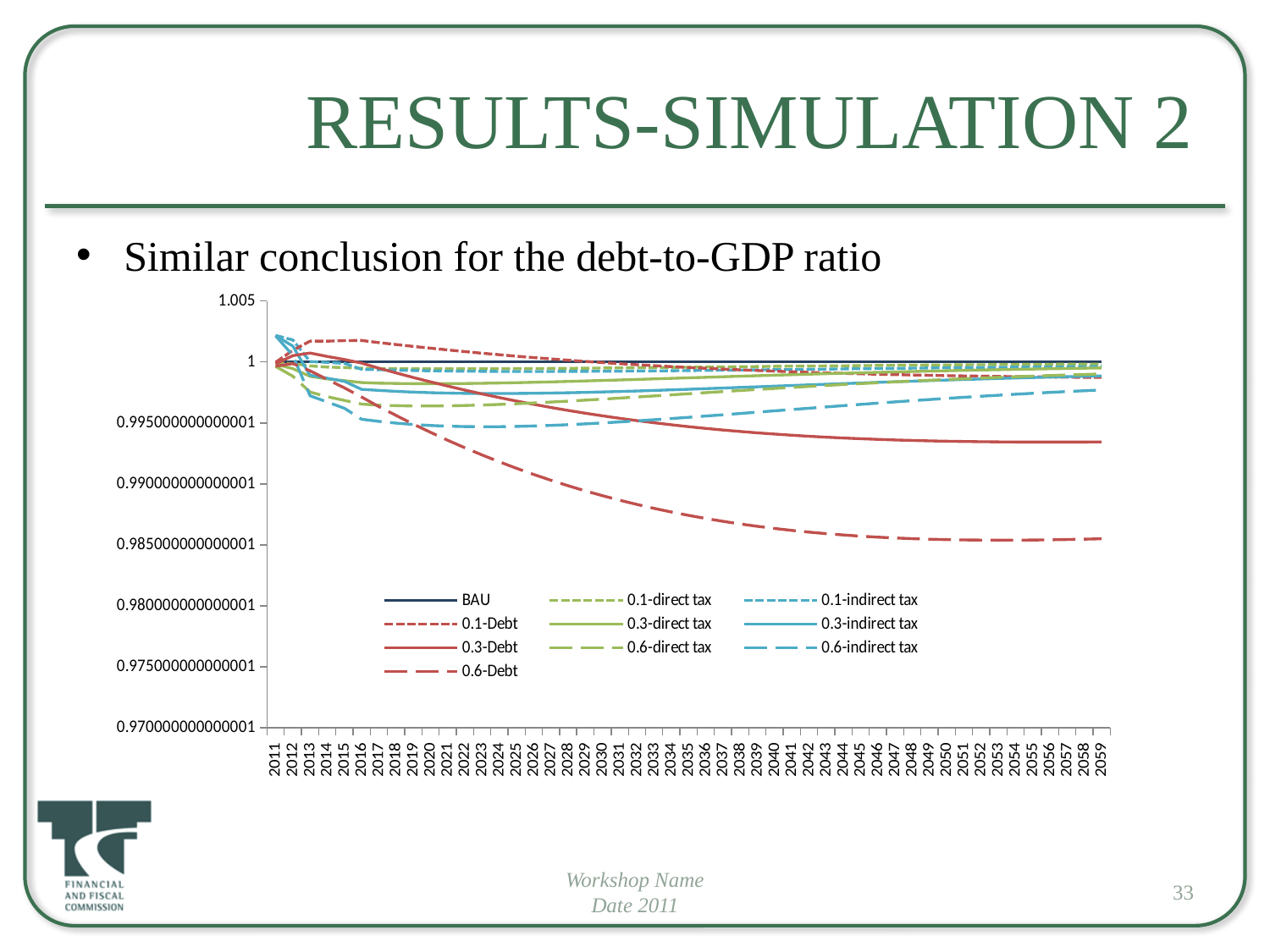

# Results-Simulation 2
Similar conclusion for the debt-to-GDP ratio

### Chart

| Category | BAU | 0.1-direct tax | 0.1-indirect tax | 0.1-Debt | 0.3-direct tax | 0.3-indirect tax | 0.3-Debt | 0.6-direct tax | 0.6-indirect tax | 0.6-Debt |
|---|---|---|---|---|---|---|---|---|---|---|
| 2011 | 1.0 | 0.9999335153194242 | 1.0021779828270387 | 0.9999739578703092 | 0.9998162445138228 | 1.002162694133225 | 0.9998469571123184 | 0.9996397080143299 | 1.002139039751492 | 0.9996558354804166 |
| 2012 | 1.0 | 0.9998682600417588 | 1.0018098456725981 | 1.0009530356140386 | 0.9994557109534903 | 1.0013074640682795 | 1.000521426686512 | 0.9988364441786883 | 1.0005532797979488 | 0.9998735573975703 |
| 2013 | 1.0 | 0.9996790391221374 | 1.0000311294013269 | 1.0017094923474776 | 0.9988221565849944 | 0.9989111874227218 | 1.0007379696900398 | 0.9975355674239531 | 0.9972308398587534 | 0.9992797038104434 |
| 2014 | 1.0 | 0.999582272189066 | 0.999971777110121 | 1.001708513286206 | 0.9986118449020512 | 0.9986723342634064 | 1.0004537533478088 | 0.9971549999441982 | 0.9967231826479679 | 0.9985710756004946 |
| 2015 | 1.0 | 0.9995431714240098 | 0.9998866581420726 | 1.0017520578177654 | 0.9984668757526769 | 0.9984135760198954 | 1.0002027470890666 | 0.9968510589574255 | 0.9962042999979692 | 0.9978785920644306 |
| 2016 | 1.0 | 0.9994925609111769 | 0.9993972800390644 | 1.0017646087519994 | 0.9983154389052974 | 0.9977597510381878 | 0.9999099440398798 | 0.9965483274305091 | 0.9953043107315914 | 0.997128334163331 |
| 2017 | 1.0 | 0.9994634783909562 | 0.9993685156414718 | 1.0015888792367207 | 0.9982612249567542 | 0.9976728963083629 | 0.9994899384032552 | 0.9964566029688507 | 0.9951307455322855 | 0.9963425954719692 |
| 2018 | 1.0 | 0.9994553115079666 | 0.9993278698123249 | 1.0014349434510186 | 0.9982426410454721 | 0.9975910801908405 | 0.9991075900022552 | 0.9964224784475946 | 0.9949874226524918 | 0.9956181529533892 |
| 2019 | 1.0 | 0.9994443321894348 | 0.9993013224006226 | 1.0012795186218222 | 0.998225404504059 | 0.997531361605047 | 0.998730231496681 | 0.9963959706356033 | 0.9948782391456104 | 0.9949084170791381 |
| 2020 | 1.0 | 0.9994399898254289 | 0.9992766885824812 | 1.0011326792465078 | 0.9982221328966453 | 0.99748382203877 | 0.9983721023938903 | 0.9963943874410405 | 0.9947965521854676 | 0.994233791437587 |
| 2021 | 1.0 | 0.9994375127618046 | 0.9992584690617154 | 1.0009900918962624 | 0.998225463583966 | 0.9974504982588642 | 0.9980271476650281 | 0.9964065065277469 | 0.9947407588854341 | 0.9935856686897321 |
| 2022 | 1.0 | 0.9994383405562162 | 0.9992439755087366 | 1.0008536111205806 | 0.998236864630085 | 0.9974284428352108 | 0.9976979842450706 | 0.9964338263033091 | 0.9947074928720064 | 0.9929677895497443 |
| 2023 | 1.0 | 0.999441302759468 | 0.9992337116648715 | 1.000722399529191 | 0.9982541873131582 | 0.9974170619178034 | 0.9973834191408179 | 0.9964727374443223 | 0.9946945296682905 | 0.9923784340782115 |
| 2024 | 1.0 | 0.9994464151430453 | 0.9992268509289366 | 1.000596757468235 | 0.9982770103144231 | 0.997414909891636 | 0.9970838317680984 | 0.9965221614220106 | 0.994699490309702 | 0.9918180967358412 |
| 2025 | 1.0 | 0.9994532357125795 | 0.99922319853127 | 1.0004764733352043 | 0.9983043170293638 | 0.9974210651805085 | 0.9967988593328517 | 0.9965802224606927 | 0.9947203696588426 | 0.9912861910927517 |
| 2026 | 1.0 | 0.9994615676318449 | 0.9992223332233874 | 1.0003615364823777 | 0.9983354801008534 | 0.997434518463581 | 0.9965283992600454 | 0.9966456483017214 | 0.9947552782943911 | 0.9907824783076872 |
| 2027 | 1.0 | 0.9994711508764603 | 0.9992239764096669 | 1.0002518316937545 | 0.9983698226055918 | 0.9974544254842559 | 0.9962721828422999 | 0.9967171384614438 | 0.9948025282149762 | 0.9903064630829411 |
| 2028 | 1.0 | 0.999481790603161 | 0.9992278277582822 | 1.0001472727770908 | 0.9984067944396283 | 0.9974799858191997 | 0.9960299645521409 | 0.9967936112378739 | 0.9948605725135915 | 0.9898576646059023 |
| 2029 | 1.0 | 0.9994932977603637 | 0.9992336332519036 | 1.0000477468510227 | 0.9984458850988129 | 0.9975104851987021 | 0.995801446092841 | 0.9968740753382822 | 0.9949280106999288 | 0.9894355108988206 |
| 2030 | 1.0 | 0.9995055111305655 | 0.9992411524524574 | 0.9999531401969559 | 0.9984866513516725 | 0.9975452678378984 | 0.995586314563206 | 0.9969576656800436 | 0.9950035677141476 | 0.989039394925206 |
| 2031 | 1.0 | 0.9995182846664774 | 0.999250169886166 | 0.9998633288738494 | 0.998528696521453 | 0.9975837400346131 | 0.99538423122717 | 0.9970436107170481 | 0.9950860861597102 | 0.9886686606417255 |
| 2032 | 1.0 | 0.999531490141939 | 0.9992604874872222 | 0.999778184426654 | 0.9985716715859233 | 0.997625360969936 | 0.9951948412648051 | 0.9971312311458453 | 0.9951745144146602 | 0.9883226186245632 |
| 2033 | 1.0 | 0.9995450135030973 | 0.9992719255014019 | 0.9996975729773419 | 0.9986152677153891 | 0.9976696397468935 | 0.9950177741522913 | 0.9972199267557755 | 0.9952678979294092 | 0.988000548329966 |
| 2034 | 1.0 | 0.9995587542001598 | 0.9992843199073288 | 0.9996213570260918 | 0.9986592132316313 | 0.9977161303251312 | 0.994852647723619 | 0.9973091698217502 | 0.9953653703801333 | 0.9877017054203916 |
| 2035 | 1.0 | 0.9995726234651597 | 0.9992975215289409 | 0.9995493960695659 | 0.9987032693028134 | 0.9977644279049751 | 0.9946990702814686 | 0.9973984969402632 | 0.995466145975674 | 0.9874253262048883 |
| 2036 | 1.0 | 0.9995865432469876 | 0.999311394570868 | 0.9994815474193723 | 0.9987472267463743 | 0.997814165159598 | 0.9945566431820286 | 0.9974875026419094 | 0.9955695122325899 | 0.9871706326104334 |
| 2037 | 1.0 | 0.9996004450418473 | 0.9993258155474887 | 0.9994176669349571 | 0.9987909028515487 | 0.9978650089596451 | 0.9944249628541356 | 0.9975758332148286 | 0.9956748234081175 | 0.9869368362221097 |
| 2038 | 1.0 | 0.9996142689269324 | 0.9993406721695072 | 0.999357609681335 | 0.9988341386335619 | 0.9979166572661915 | 0.994303622709869 | 0.997663181300796 | 0.9957814944163266 | 0.9867231420378864 |
| 2039 | 1.0 | 0.9996279626468141 | 0.9993558623655616 | 0.9993012304533352 | 0.9988767962929987 | 0.9979688362938992 | 0.9941922147619391 | 0.997749280925515 | 0.9958889952225237 | 0.9865287516829141 |
| 2040 | 1.0 | 0.9996414808022167 | 0.9993712933507971 | 0.9992483842746686 | 0.9989187569354974 | 0.9980212978663603 | 0.9940903310419588 | 0.9978339030256486 | 0.995996845647661 | 0.9863528662198863 |
| 2041 | 1.0 | 0.9996547841065018 | 0.9993868807711825 | 0.9991989267831316 | 0.9989599184916383 | 0.9980738169677683 | 0.9939975647945083 | 0.9979168513737747 | 0.9961046105515842 | 0.9861946885261305 |
| 2042 | 1.0 | 0.9996678387134987 | 0.9994025479027977 | 0.9991527145783445 | 0.9990001938314383 | 0.998126189463675 | 0.9939135114743066 | 0.9979979588821724 | 0.9962118953560043 | 0.9860534252811262 |
| 2043 | 1.0 | 0.9996806156054119 | 0.9994182249079089 | 0.9991096054880033 | 0.9990395090491359 | 0.9981782299808435 | 0.9938377695517511 | 0.9980770842412128 | 0.9963183418799489 | 0.985928288577886 |
| 2044 | 1.0 | 0.9996930900377018 | 0.9994338481413325 | 0.9990694587811865 | 0.9990778019064943 | 0.9982297699329042 | 0.9937699411418994 | 0.9981541088676498 | 0.9964236244635203 | 0.9858184971858602 |
| 2045 | 1.0 | 0.9997052410355395 | 0.9994493595051883 | 0.9990321353227403 | 0.9991150204216012 | 0.9982806556842737 | 0.993709632468731 | 0.9982289341384091 | 0.9965274463635108 | 0.9857232774885154 |
| 2046 | 1.0 | 0.9997170509393929 | 0.999464705850105 | 0.9989974976779802 | 0.9991511215955822 | 0.9983307468473162 | 0.9936564541791286 | 0.9983014788944834 | 0.9966295364115099 | 0.9856418641232483 |
| 2047 | 1.0 | 0.9997285049975843 | 0.9994798384226912 | 0.998965410171255 | 0.9991860702722197 | 0.9983799147128016 | 0.993610021521868 | 0.9983716772058369 | 0.9967296459345385 | 0.9855735003538971 |
| 2048 | 1.0 | 0.9997395910057032 | 0.9994947123608019 | 0.9989357389053156 | 0.9992198381304976 | 0.9984280408193765 | 0.9935699544102584 | 0.9984394763974845 | 0.9968275459500272 | 0.9855174382116305 |
| 2049 | 1.0 | 0.9997502989943499 | 0.9995092862407491 | 0.9989083517489229 | 0.9992524028152948 | 0.99847501567529 | 0.9935358773906029 | 0.998504835347714 | 0.9969230246623499 | 0.9854729384483827 |
| 2050 | 1.0 | 0.9997606209692704 | 0.9995235216835239 | 0.9988831183023834 | 0.9992837472186256 | 0.9985207376558575 | 0.9935074195451384 | 0.9985677230833508 | 0.9970158853085854 | 0.9854392703590064 |
| 2051 | 1.0 | 0.999770550710808 | 0.9995373830316422 | 0.9988599098536299 | 0.999313858932914 | 0.9985651121135728 | 0.9934842143668552 | 0.9986281177153195 | 0.9971059444283893 | 0.9854157115460042 |
| 2052 | 1.0 | 0.9997800836439953 | 0.9995508371139925 | 0.9988385993418177 | 0.9993427299100106 | 0.9986080507561632 | 0.9934658996560853 | 0.9986860057818656 | 0.9971930306700842 | 0.9854015477257697 |
| 2053 | 1.0 | 0.999789216795748 | 0.9995638531238605 | 0.9988190613510912 | 0.9993703563757689 | 0.9986494713725972 | 0.9934521175066512 | 0.998741382099237 | 0.9972769842946921 | 0.9853960727106197 |
| 2054 | 1.0 | 0.9997979488633165 | 0.9995764026460656 | 0.9988011721658173 | 0.9993967390721518 | 0.9986892980207533 | 0.9934425144742655 | 0.9987942502630439 | 0.9973576576079425 | 0.9853985887500848 |
| 2055 | 1.0 | 0.9998062804277906 | 0.9995884598838374 | 0.9987848099299367 | 0.9994218839278922 | 0.9987274618362102 | 0.9934367420540289 | 0.9988446240023628 | 0.9974349166420852 | 0.9854084074834167 |
| 2056 | 1.0 | 0.9998142143596485 | 0.9996000021554728 | 0.9987698549690276 | 0.9994458032990418 | 0.99876390268371 | 0.9934344576416161 | 0.9988925296677588 | 0.9975086445346956 | 0.9854248518492191 |
| 2057 | 1.0 | 0.9998217564841815 | 0.9996110107580851 | 0.9987561903557403 | 0.9994685179743 | 0.9987985719573153 | 0.9934353262178621 | 0.9989380102418981 | 0.9975787472216832 | 0.9854472594276654 |
| 2058 | 1.0 | 0.9998289165908959 | 0.9996214723320014 | 0.9987437028290506 | 0.9994900602133252 | 0.9988314369498975 | 0.9934390230857405 | 0.9989811314066674 | 0.9976451622927361 | 0.9854749878677012 |
| 2059 | 1.0 | 0.999835709914587 | 0.9996313809090359 | 0.9987322842190027 | 0.9995104781847577 | 0.9988624873685386 | 0.9934452381108392 | 0.9990219903971665 | 0.9977078721710387 | 0.985507423293693 |
Workshop Name
Date 2011
33